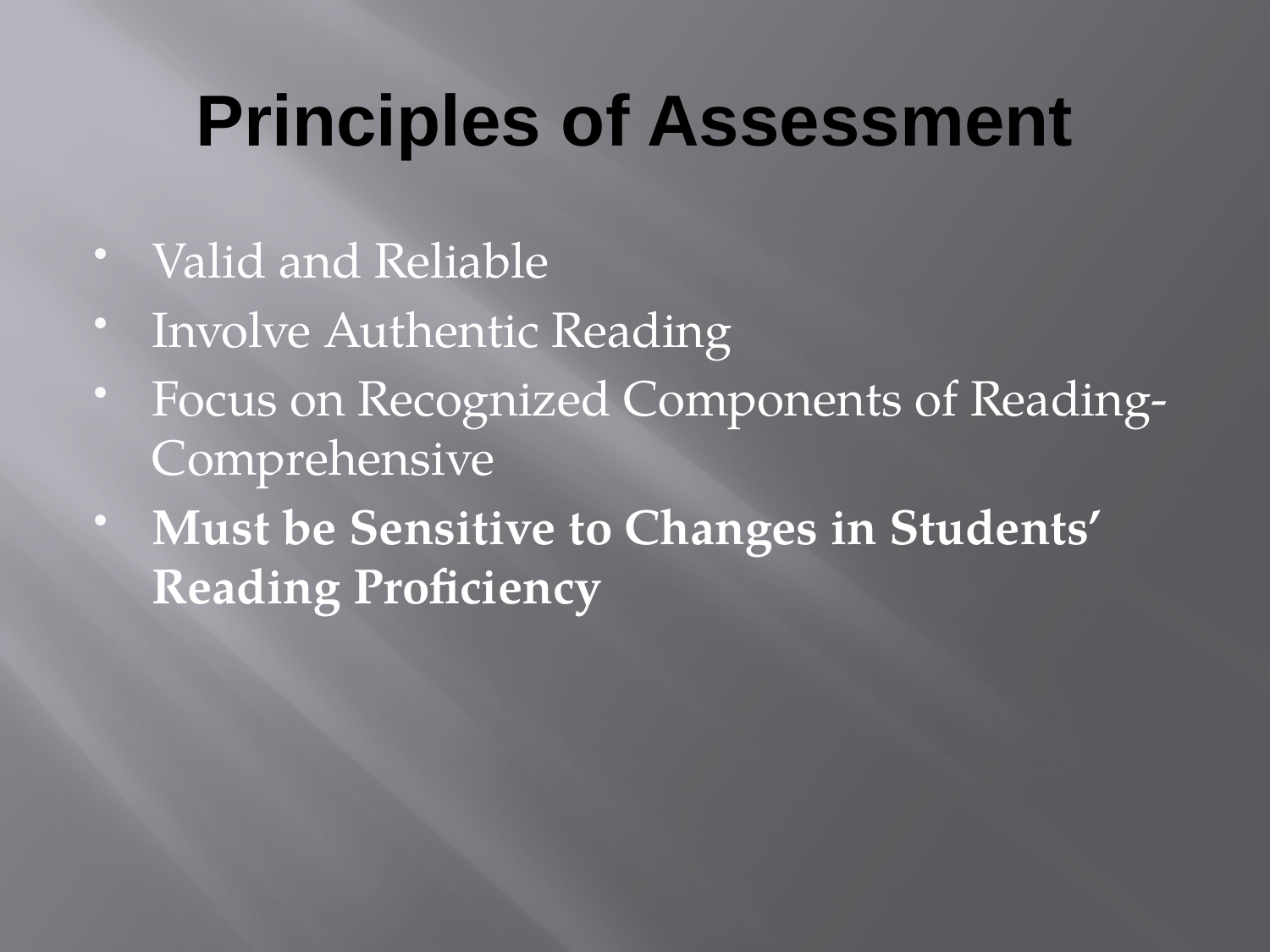

# Principles of Assessment
Valid and Reliable
Involve Authentic Reading
Focus on Recognized Components of Reading- Comprehensive
Must be Sensitive to Changes in Students’ Reading Proficiency